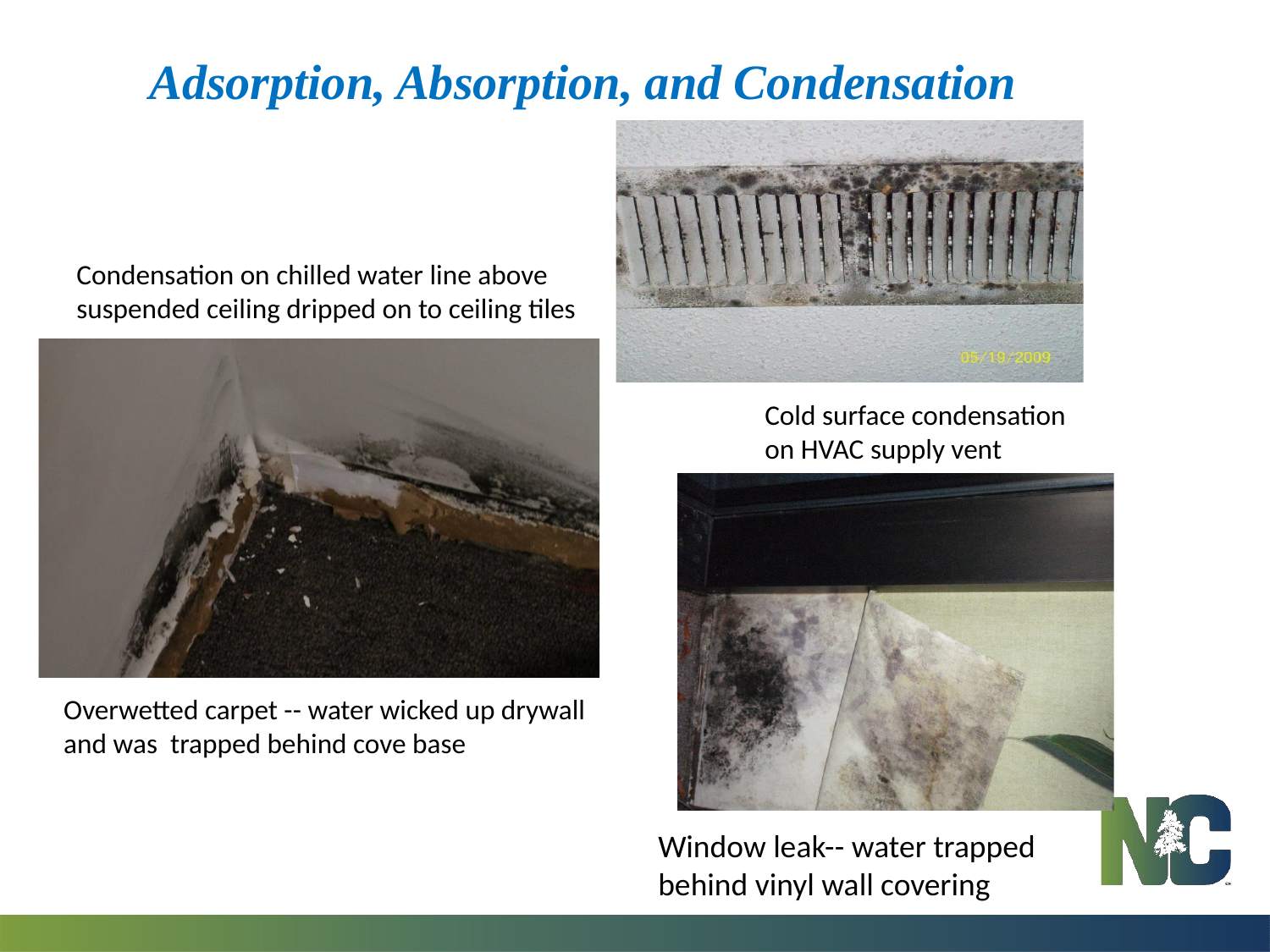

# Adsorption, Absorption, and Condensation

Condensation on chilled water line above suspended ceiling dripped on to ceiling tiles

Cold surface condensation on HVAC supply vent

Overwetted carpet -- water wicked up drywall and was  trapped behind cove base
Window leak-- water trapped behind vinyl wall covering